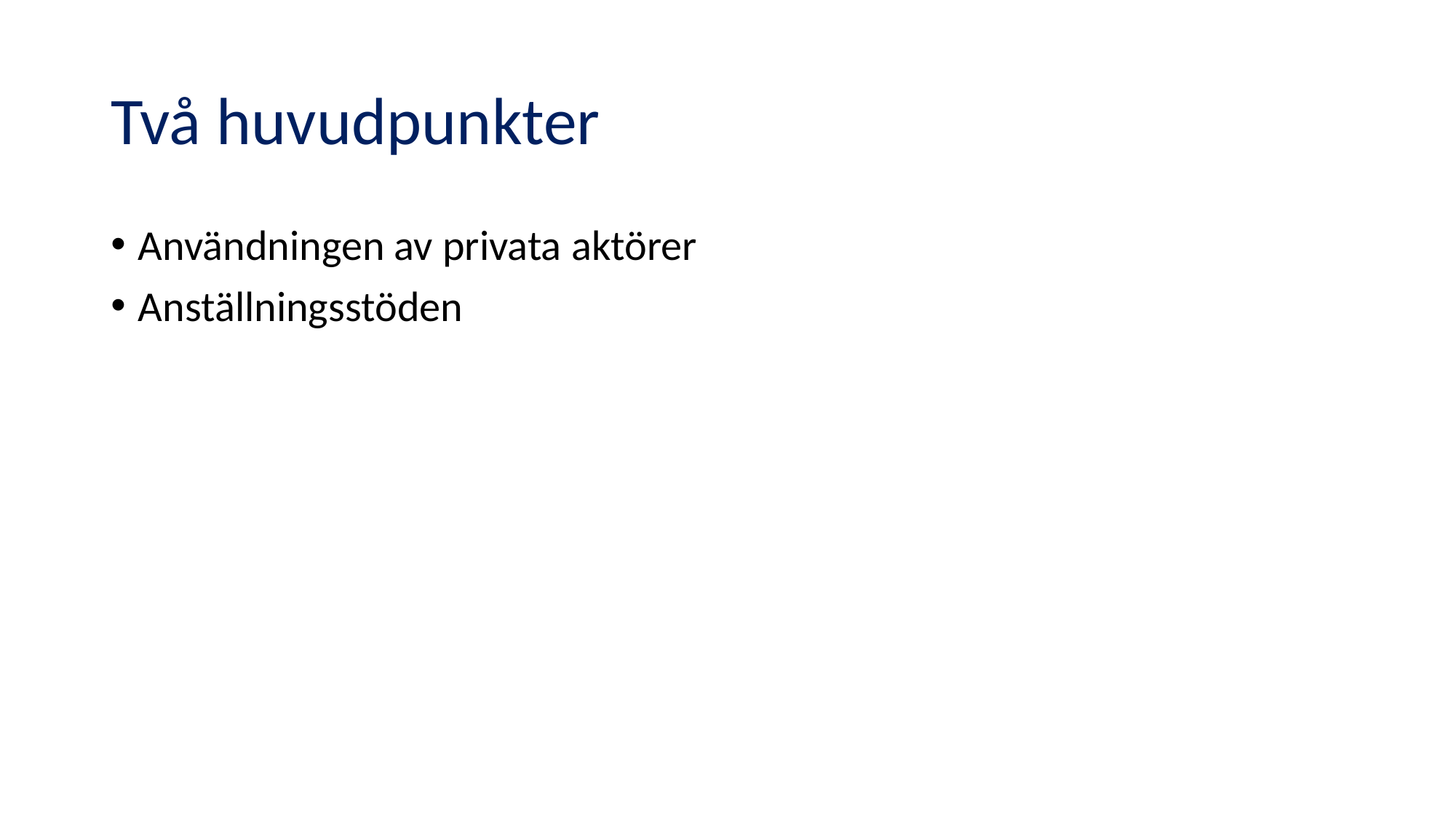

# Två huvudpunkter
Användningen av privata aktörer
Anställningsstöden